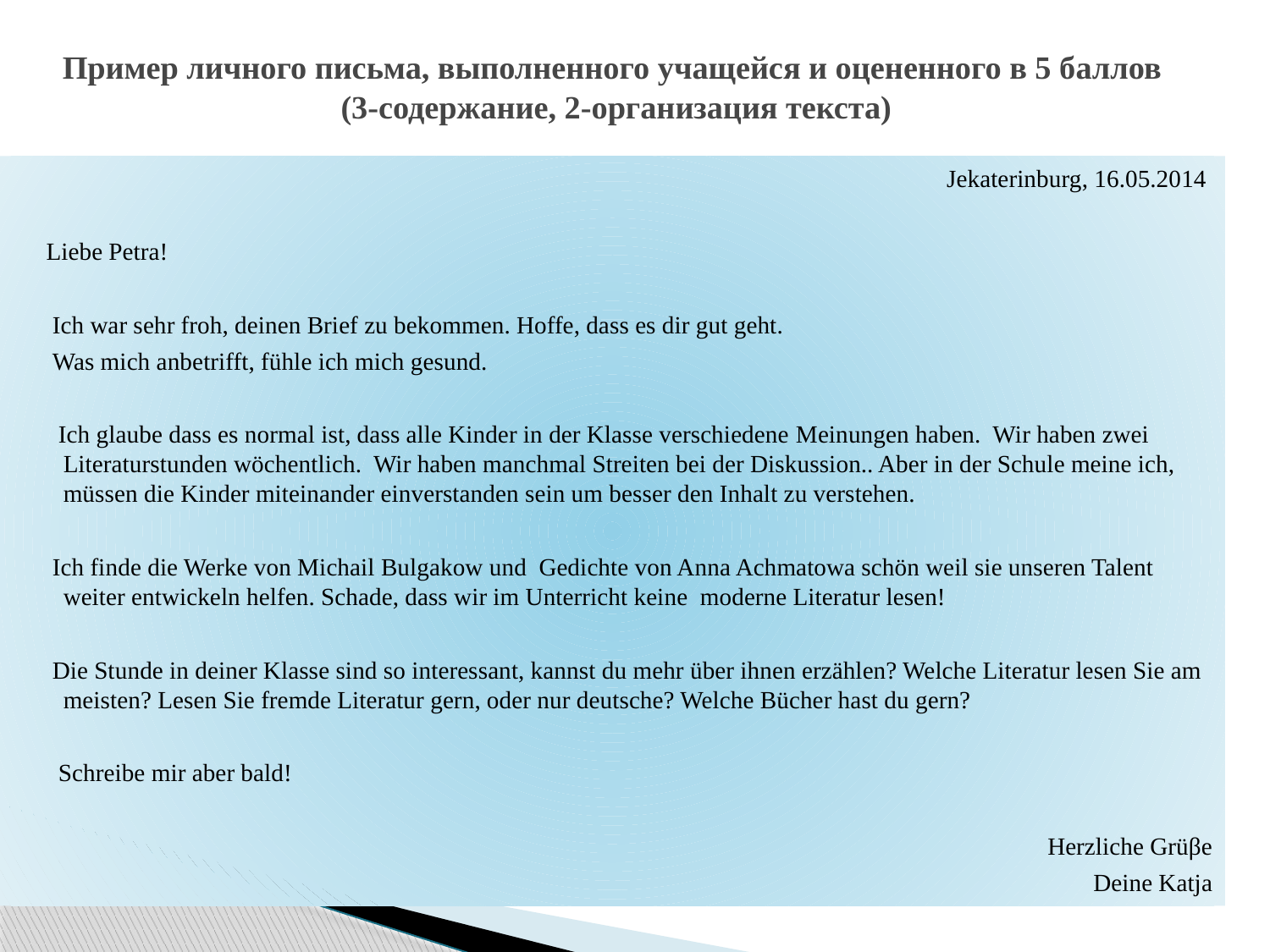

# Пример личного письма, выполненного учащейся и оцененного в 5 баллов (3-содержание, 2-организация текста)
Jekaterinburg, 16.05.2014

   Liebe Petra!

    Ich war sehr froh, deinen Brief zu bekommen. Hoffe, dass es dir gut geht.
    Was mich anbetrifft, fühle ich mich gesund.

     Ich glaube dass es normal ist, dass alle Kinder in der Klasse verschiedene Meinungen haben.  Wir haben zwei Literaturstunden wöchentlich.  Wir haben manchmal Streiten bei der Diskussion.. Aber in der Schule meine ich, müssen die Kinder miteinander einverstanden sein um besser den Inhalt zu verstehen.

    Ich finde die Werke von Michail Bulgakow und  Gedichte von Anna Achmatowa schön weil sie unseren Talent weiter entwickeln helfen. Schade, dass wir im Unterricht keine  moderne Literatur lesen!

    Die Stunde in deiner Klasse sind so interessant, kannst du mehr über ihnen erzählen? Welche Literatur lesen Sie am meisten? Lesen Sie fremde Literatur gern, oder nur deutsche? Welche Bücher hast du gern?

     Schreibe mir aber bald!

     Herzliche Grüβe
     Deine Katja